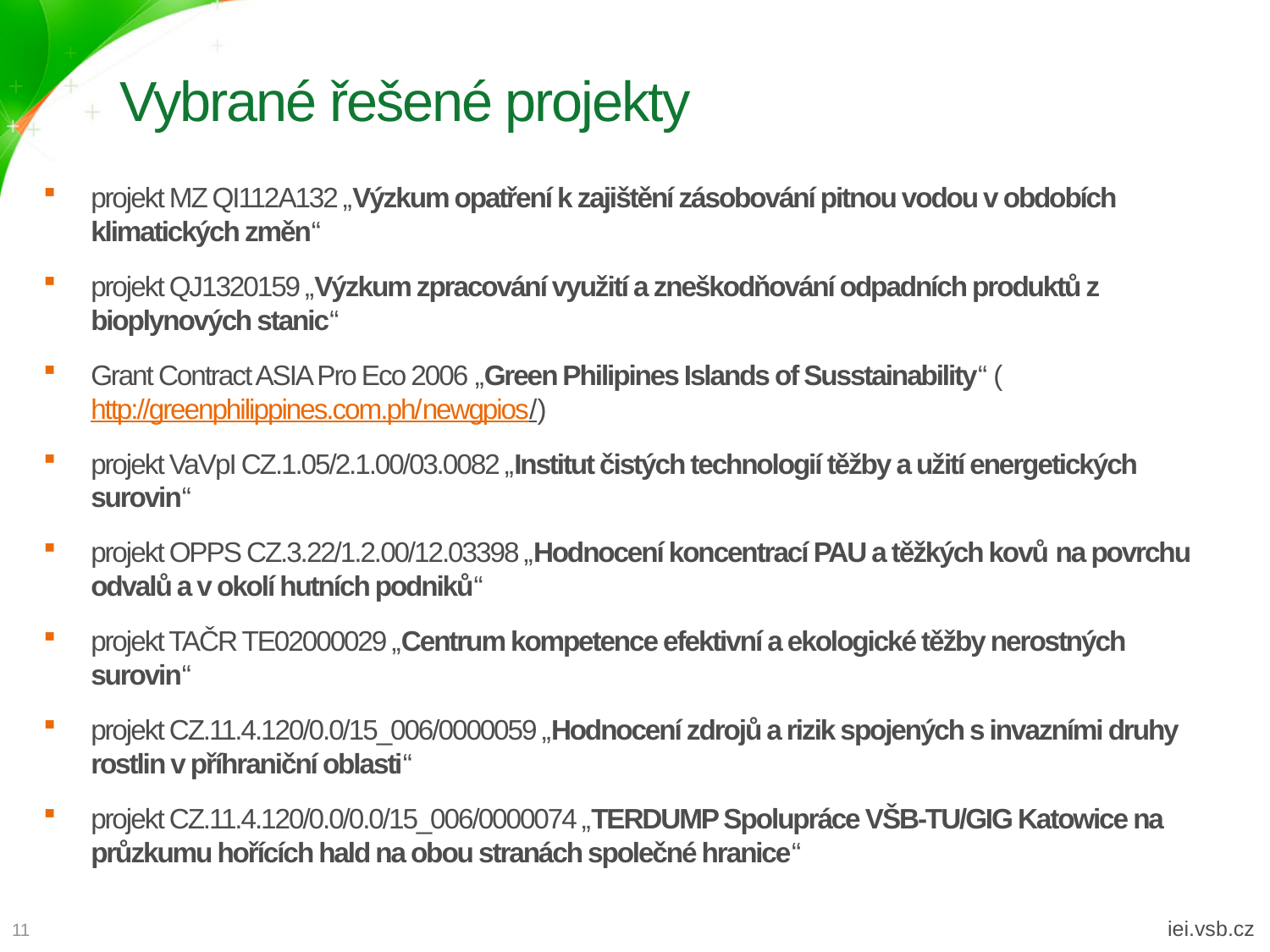

# Vybrané řešené projekty
projekt MZ QI112A132 „Výzkum opatření k zajištění zásobování pitnou vodou v obdobích klimatických změn“
projekt QJ1320159 „Výzkum zpracování využití a zneškodňování odpadních produktů z bioplynových stanic“
Grant Contract ASIA Pro Eco 2006 „Green Philipines Islands of Susstainability“ (http://greenphilippines.com.ph/newgpios/)
projekt VaVpI CZ.1.05/2.1.00/03.0082 „Institut čistých technologií těžby a užití energetických surovin“
projekt OPPS CZ.3.22/1.2.00/12.03398 „Hodnocení koncentrací PAU a těžkých kovů na povrchu odvalů a v okolí hutních podniků“
projekt TAČR TE02000029 „Centrum kompetence efektivní a ekologické těžby nerostných surovin“
projekt CZ.11.4.120/0.0/15_006/0000059 „Hodnocení zdrojů a rizik spojených s invazními druhy rostlin v příhraniční oblasti“
projekt CZ.11.4.120/0.0/0.0/15_006/0000074 „TERDUMP Spolupráce VŠB-TU/GIG Katowice na průzkumu hořících hald na obou stranách společné hranice“
11
iei.vsb.cz